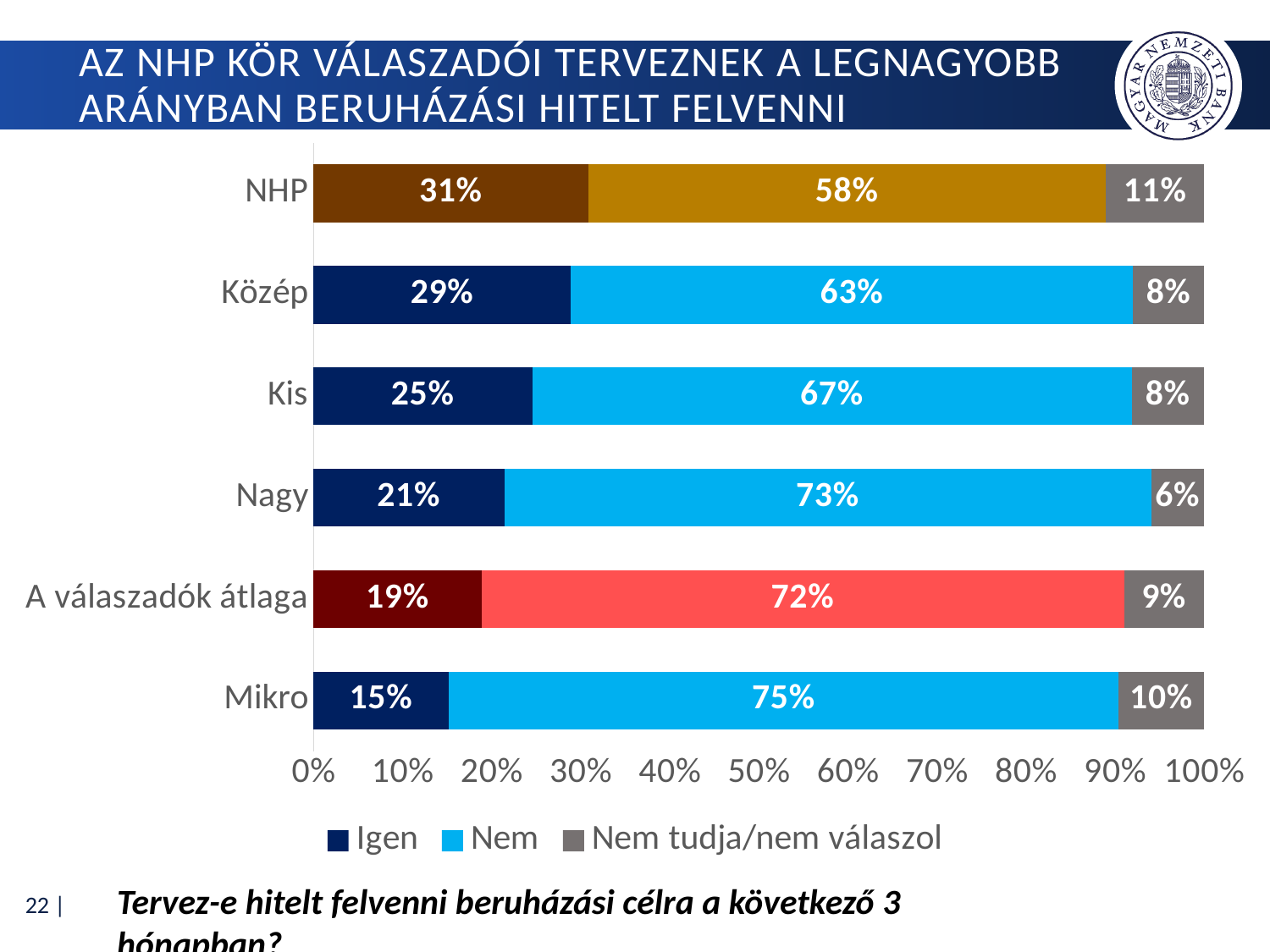

# Az Nhp kör válaszadói terveznek a legnagyobb arányban beruházási hitelt felvenni

### Chart

| Category | Igen | Nem | Nem tudja/nem válaszol |
|---|---|---|---|
| Mikro | 0.15188172043010753 | 0.7520161290322581 | 0.0961021505376344 |
| A válaszadók átlaga | 0.18854928971157986 | 0.7214808437365475 | 0.08996986655187258 |
| Nagy | 0.21428571428571427 | 0.7261904761904762 | 0.05952380952380952 |
| Kis | 0.24554455445544554 | 0.6732673267326733 | 0.08118811881188119 |
| Közép | 0.29 | 0.6341463414634146 | 0.08 |
| NHP | 0.30837004405286345 | 0.5814977973568282 | 0.11013215859030837 |
Tervez-e hitelt felvenni beruházási célra a következő 3 hónapban?